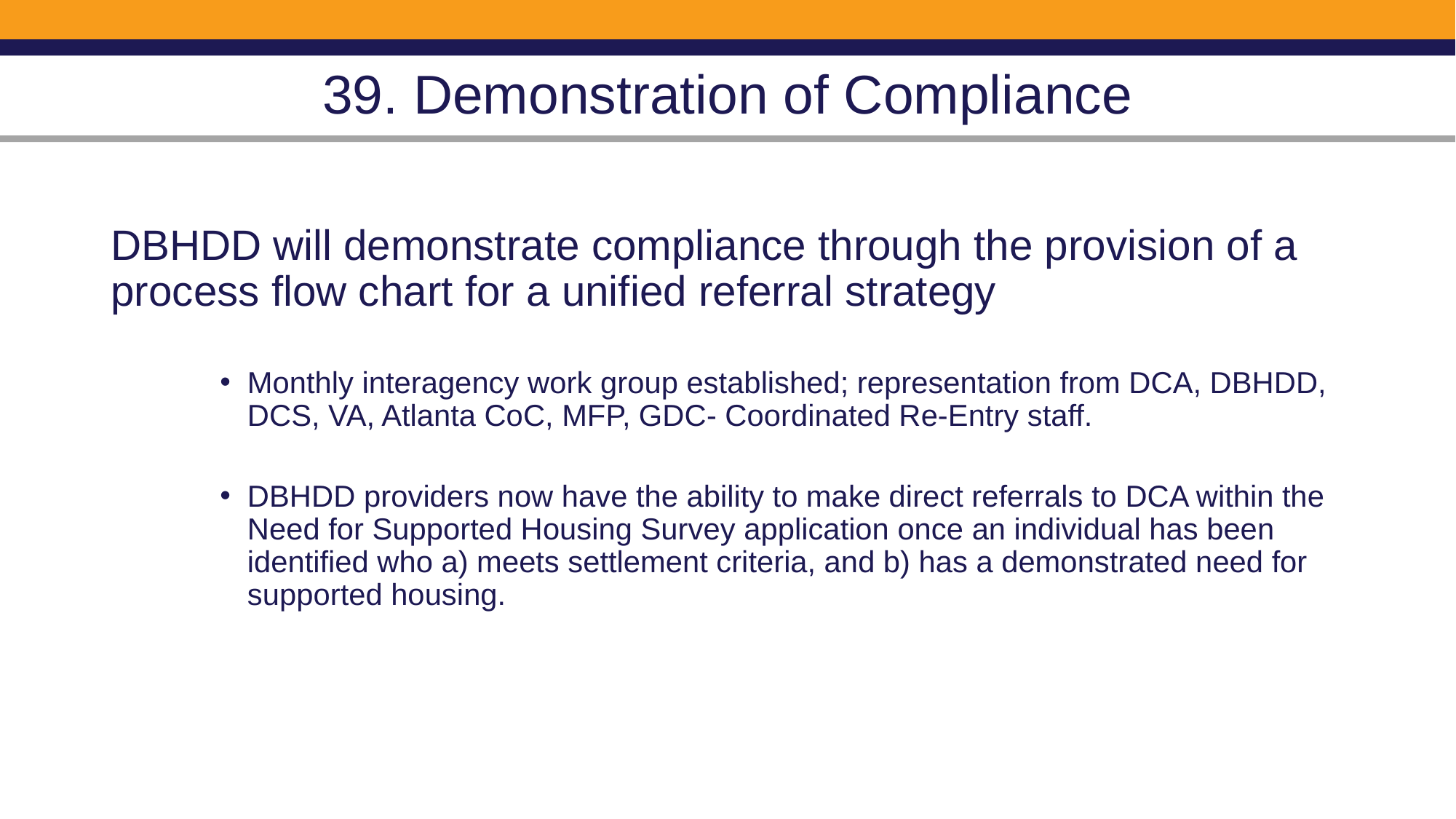

# 39. Demonstration of Compliance
DBHDD will demonstrate compliance through the provision of a process flow chart for a unified referral strategy

Monthly interagency work group established; representation from DCA, DBHDD, DCS, VA, Atlanta CoC, MFP, GDC- Coordinated Re-Entry staff.

DBHDD providers now have the ability to make direct referrals to DCA within the Need for Supported Housing Survey application once an individual has been identified who a) meets settlement criteria, and b) has a demonstrated need for supported housing.